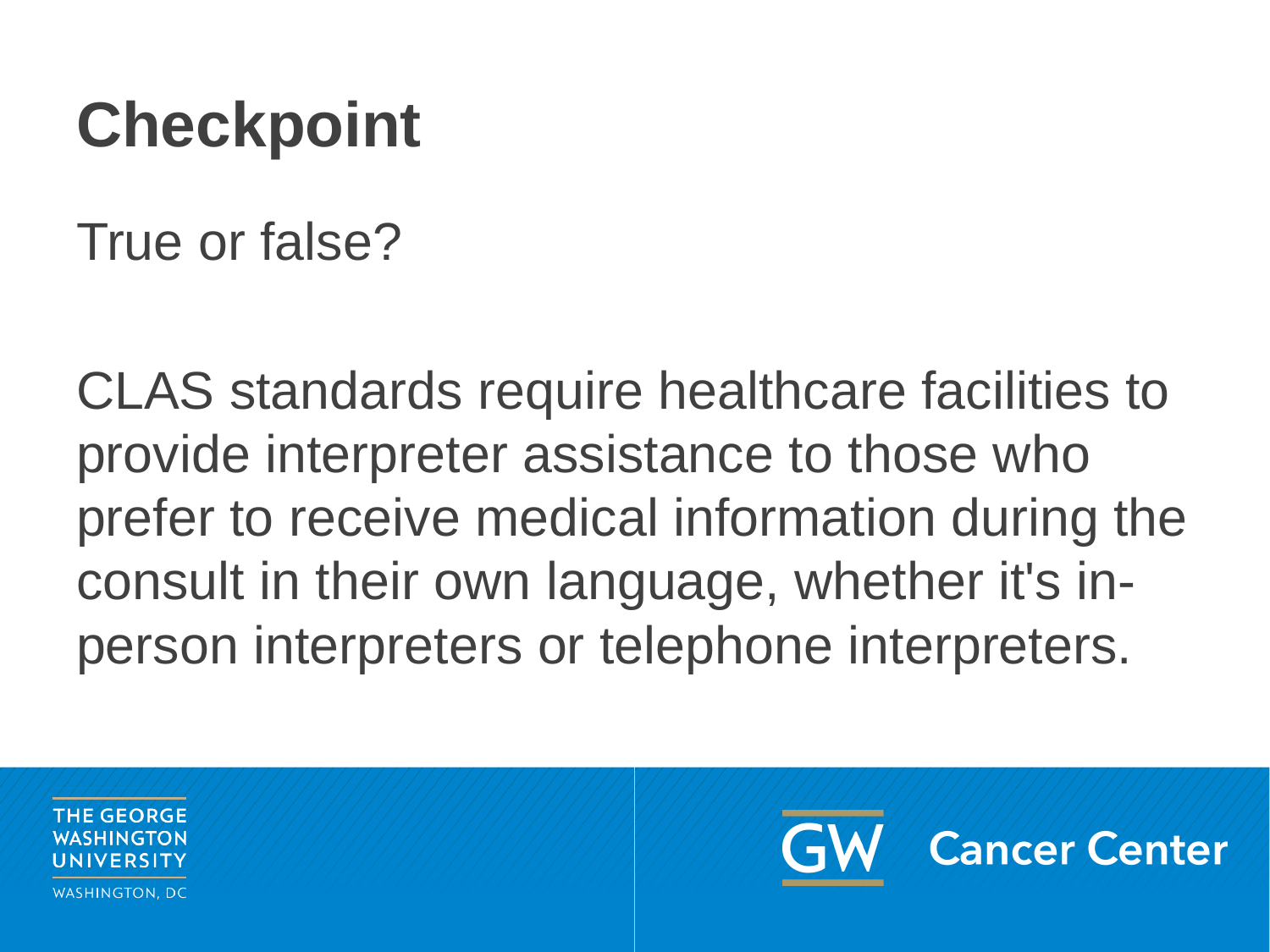

# Checkpoint
True or false?

CLAS standards require healthcare facilities to provide interpreter assistance to those who prefer to receive medical information during the consult in their own language, whether it's in-person interpreters or telephone interpreters.